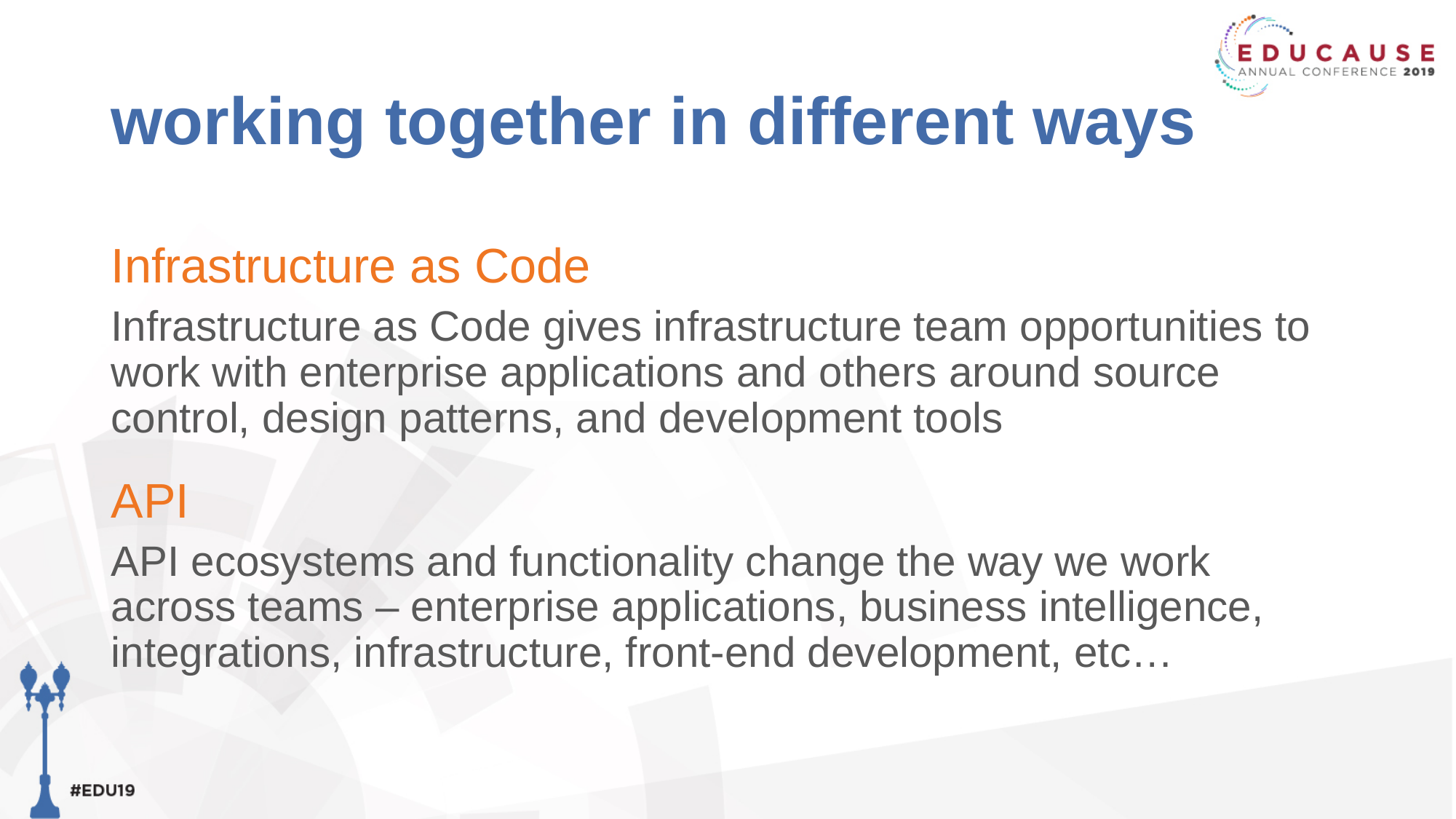

# working together in different ways
Infrastructure as Code
Infrastructure as Code gives infrastructure team opportunities to work with enterprise applications and others around source control, design patterns, and development tools

API
API ecosystems and functionality change the way we work across teams – enterprise applications, business intelligence, integrations, infrastructure, front-end development, etc…